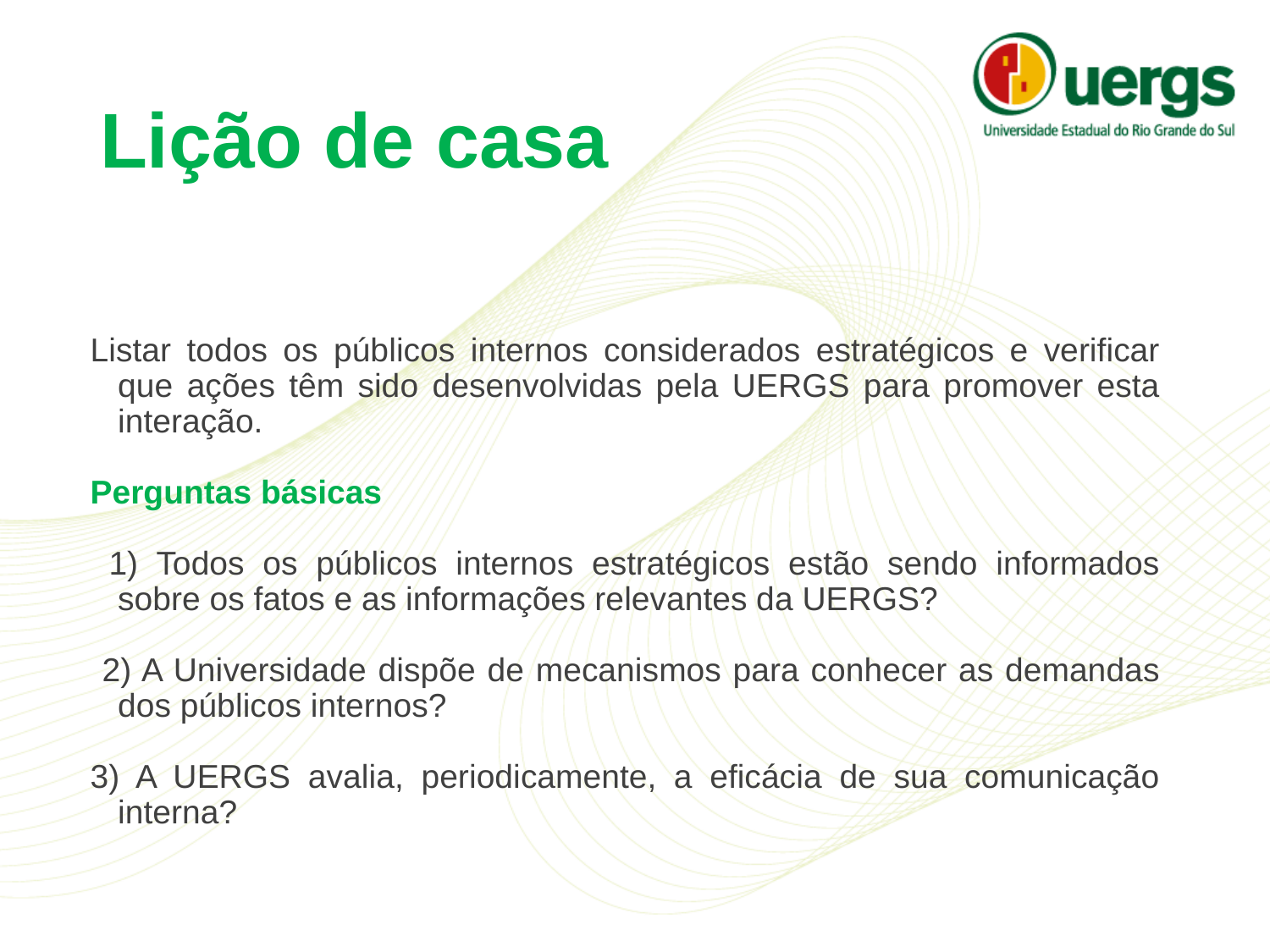

# Lição de casa

Listar todos os públicos internos considerados estratégicos e verificar que ações têm sido desenvolvidas pela UERGS para promover esta interação.

Perguntas básicas

 1) Todos os públicos internos estratégicos estão sendo informados sobre os fatos e as informações relevantes da UERGS?

 2) A Universidade dispõe de mecanismos para conhecer as demandas dos públicos internos?

3) A UERGS avalia, periodicamente, a eficácia de sua comunicação interna?